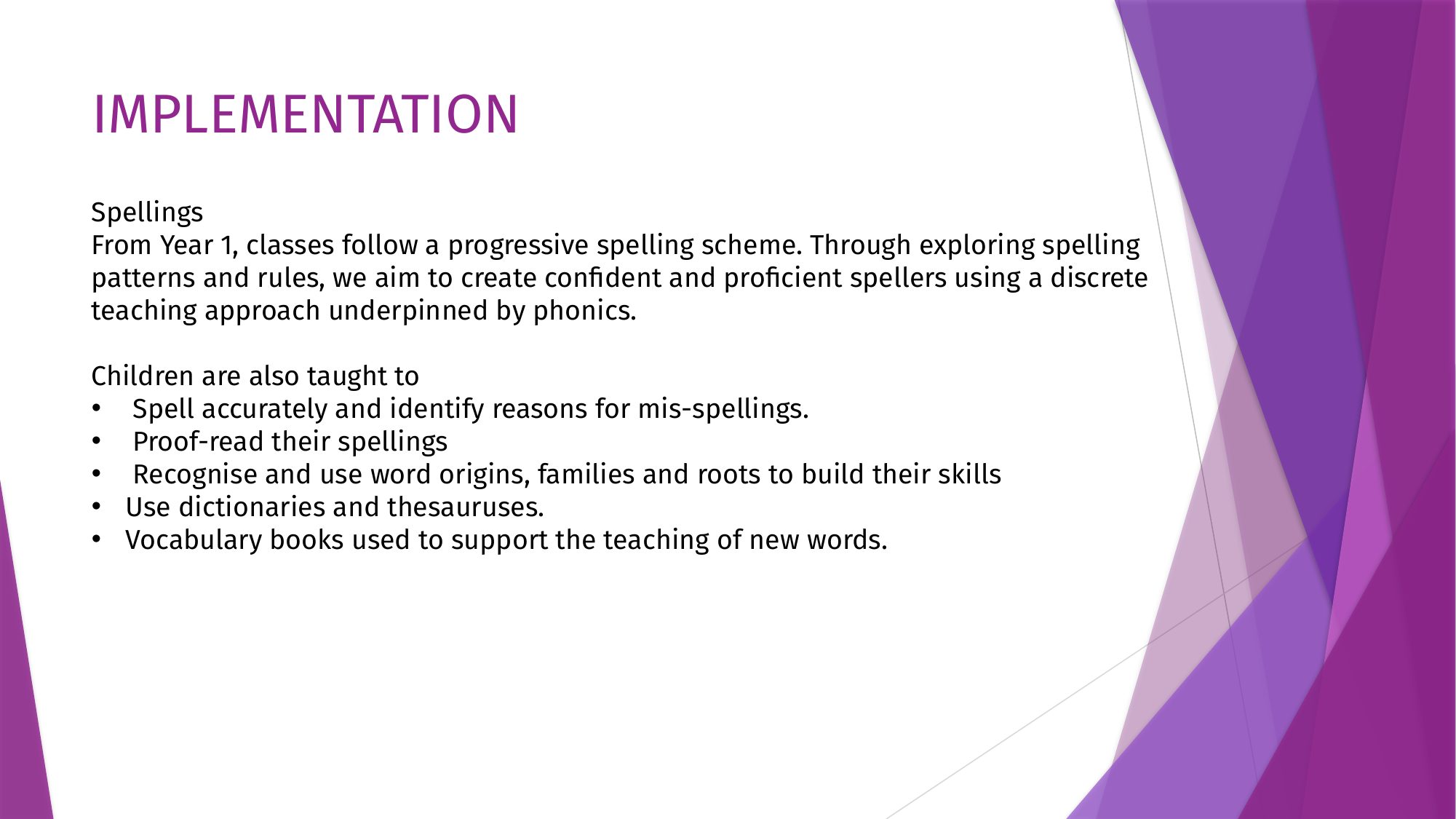

# IMPLEMENTATION
Spellings
From Year 1, classes follow a progressive spelling scheme. Through exploring spelling patterns and rules, we aim to create confident and proficient spellers using a discrete teaching approach underpinned by phonics.

Children are also taught to
 Spell accurately and identify reasons for mis-spellings.
 Proof-read their spellings
 Recognise and use word origins, families and roots to build their skills
Use dictionaries and thesauruses.
Vocabulary books used to support the teaching of new words.